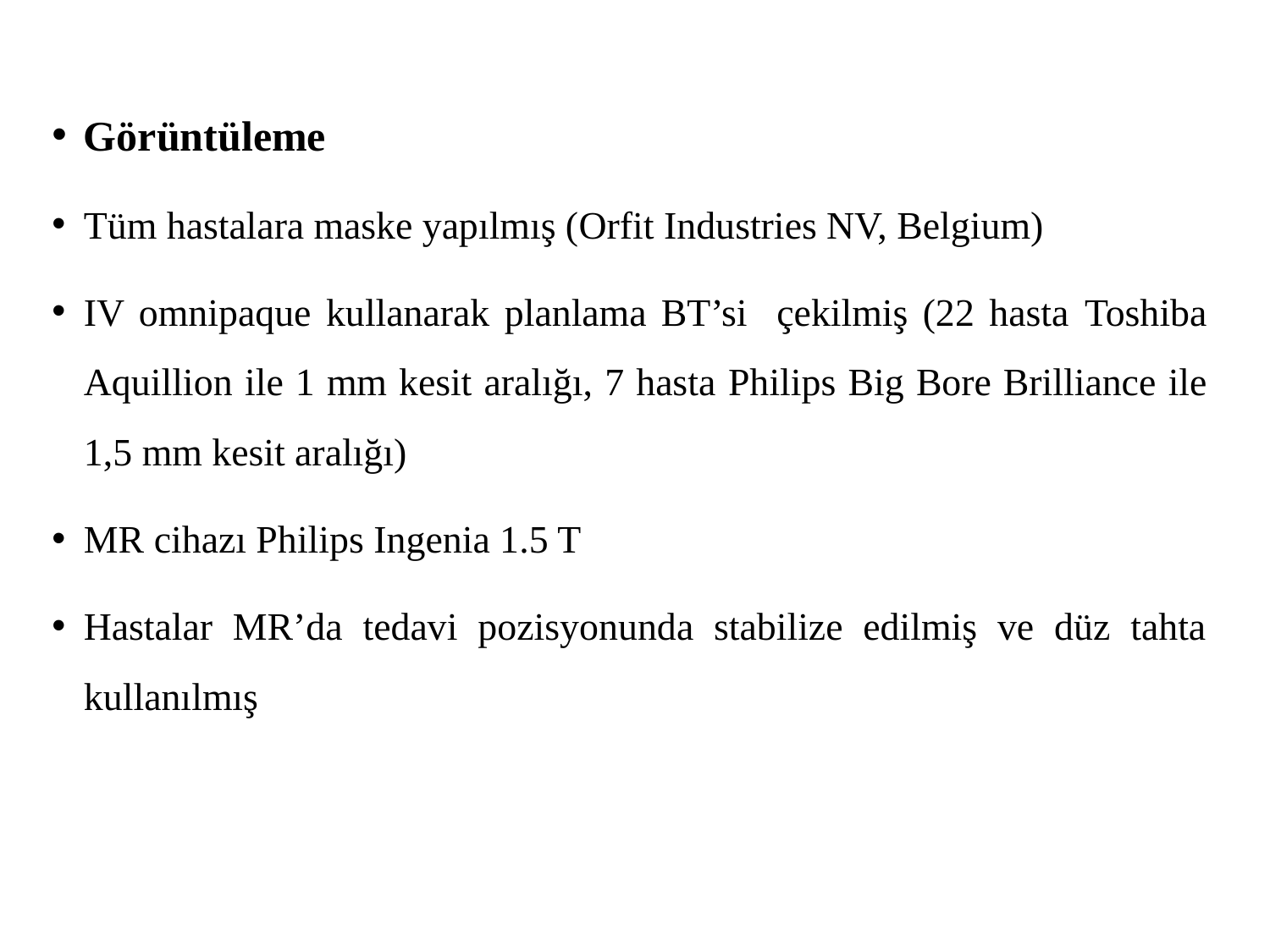

Görüntüleme
Tüm hastalara maske yapılmış (Orfit Industries NV, Belgium)
IV omnipaque kullanarak planlama BT’si  çekilmiş (22 hasta Toshiba Aquillion ile 1 mm kesit aralığı, 7 hasta Philips Big Bore Brilliance ile 1,5 mm kesit aralığı)
MR cihazı Philips Ingenia 1.5 T
Hastalar MR’da tedavi pozisyonunda stabilize edilmiş ve düz tahta kullanılmış